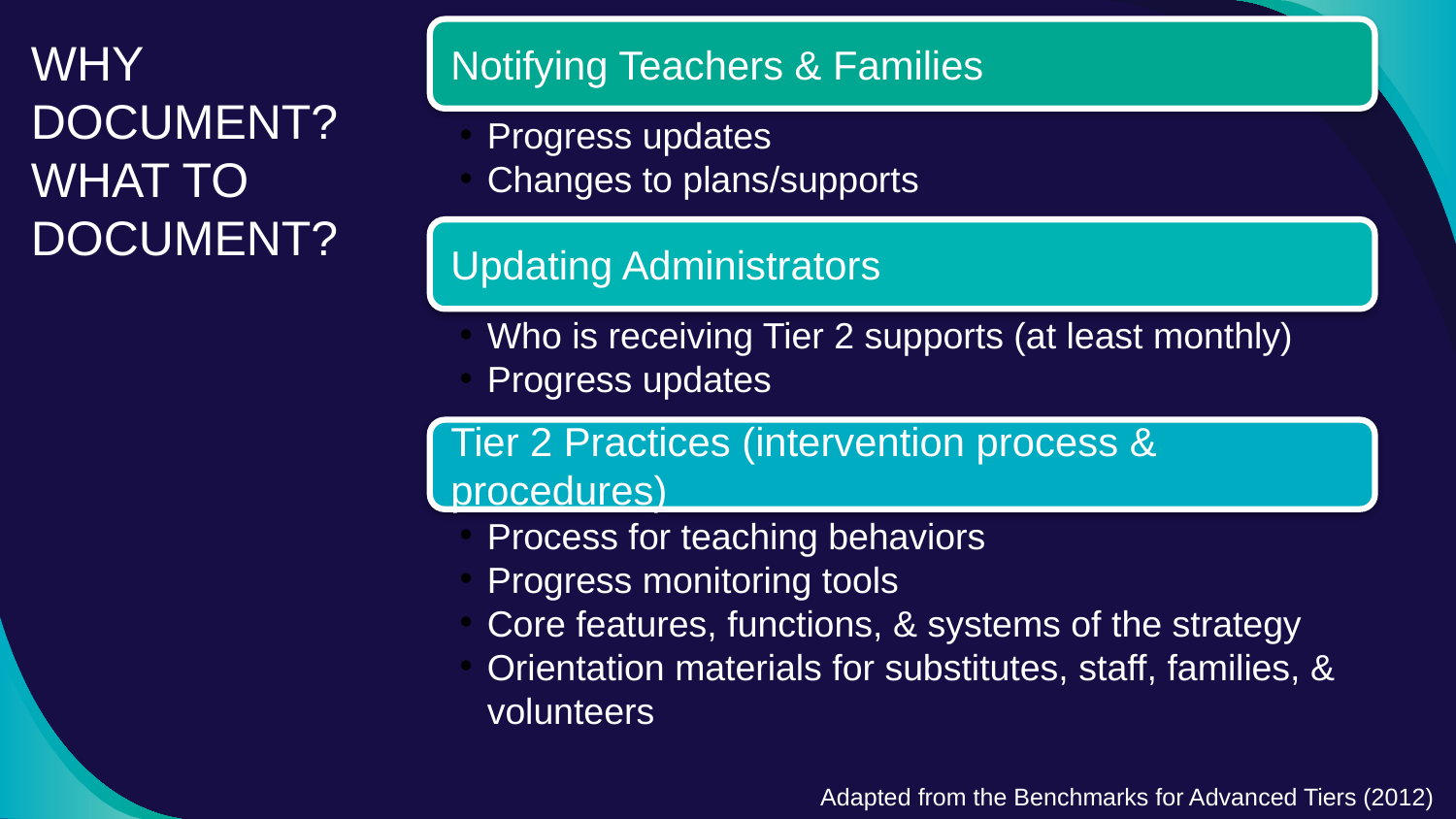

# WHY DOCUMENT? WHAT TO DOCUMENT?
Notifying Teachers & Families
Progress updates
Changes to plans/supports
Updating Administrators
Who is receiving Tier 2 supports (at least monthly)
Progress updates
Tier 2 Practices (intervention process & procedures)
Process for teaching behaviors
Progress monitoring tools
Core features, functions, & systems of the strategy
Orientation materials for substitutes, staff, families, & volunteers
Adapted from the Benchmarks for Advanced Tiers (2012)